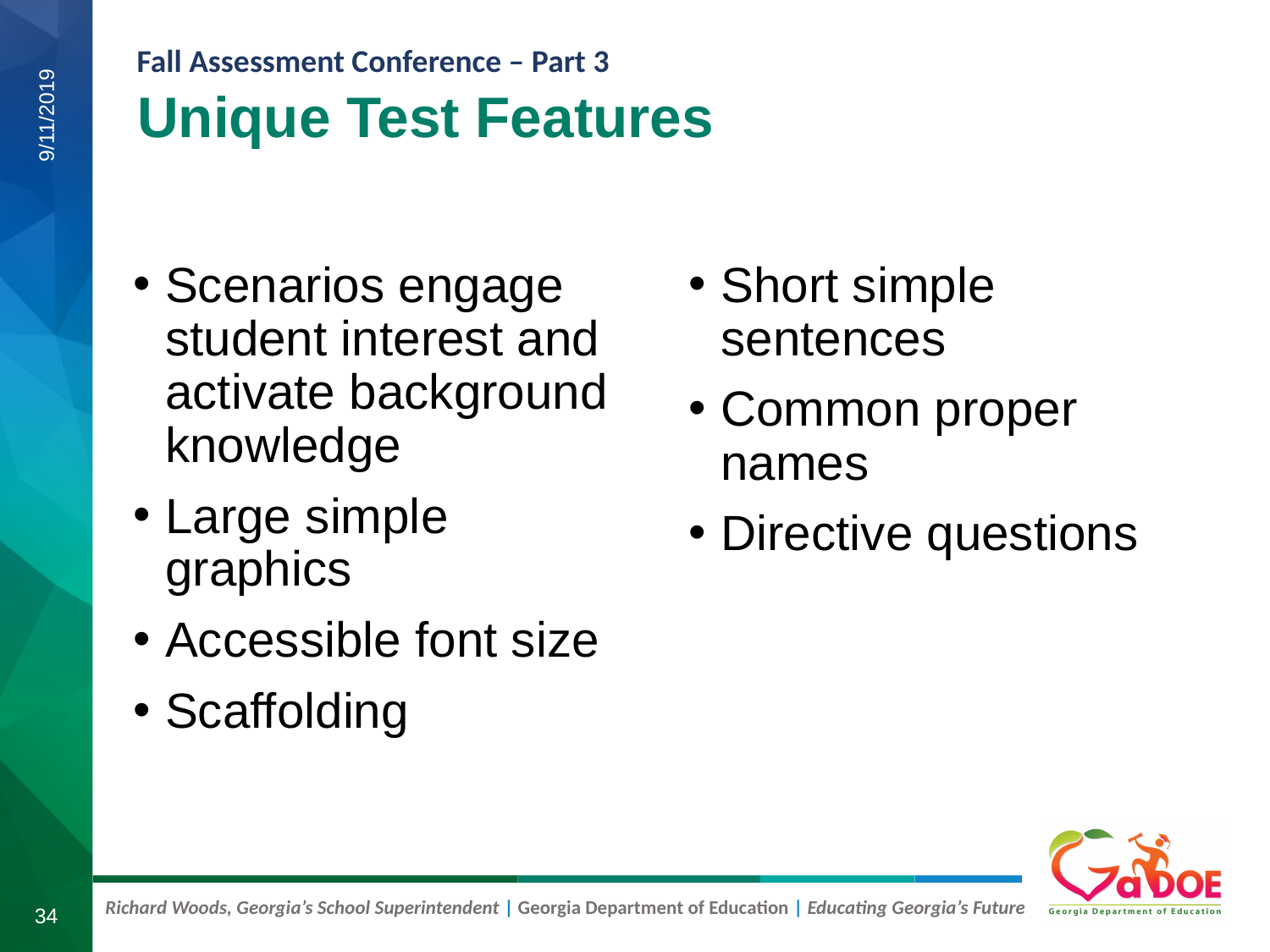

# Unique Test Features

9/11/2019
Scenarios engage student interest and activate background knowledge
Large simple graphics
Accessible font size
Scaffolding

Short simple sentences
Common proper names
Directive questions

34